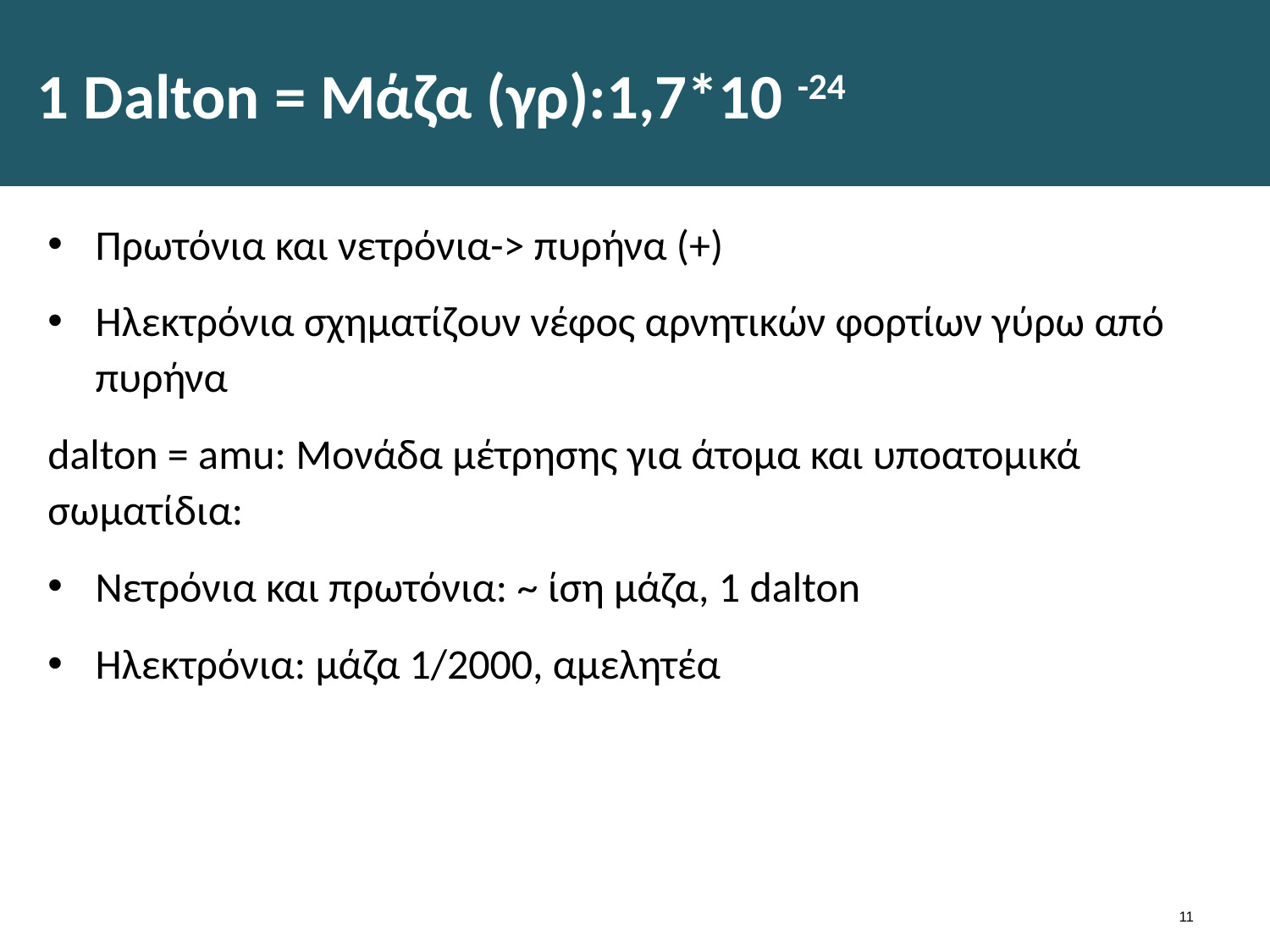

# 1 Dalton = Μάζα (γρ):1,7*10 -24
Πρωτόνια και νετρόνια-> πυρήνα (+)
Ηλεκτρόνια σχηματίζουν νέφος αρνητικών φορτίων γύρω από πυρήνα
dalton = amu: Μονάδα μέτρησης για άτομα και υποατομικά σωματίδια:
Νετρόνια και πρωτόνια: ~ ίση μάζα, 1 dalton
Ηλεκτρόνια: μάζα 1/2000, αμελητέα

11